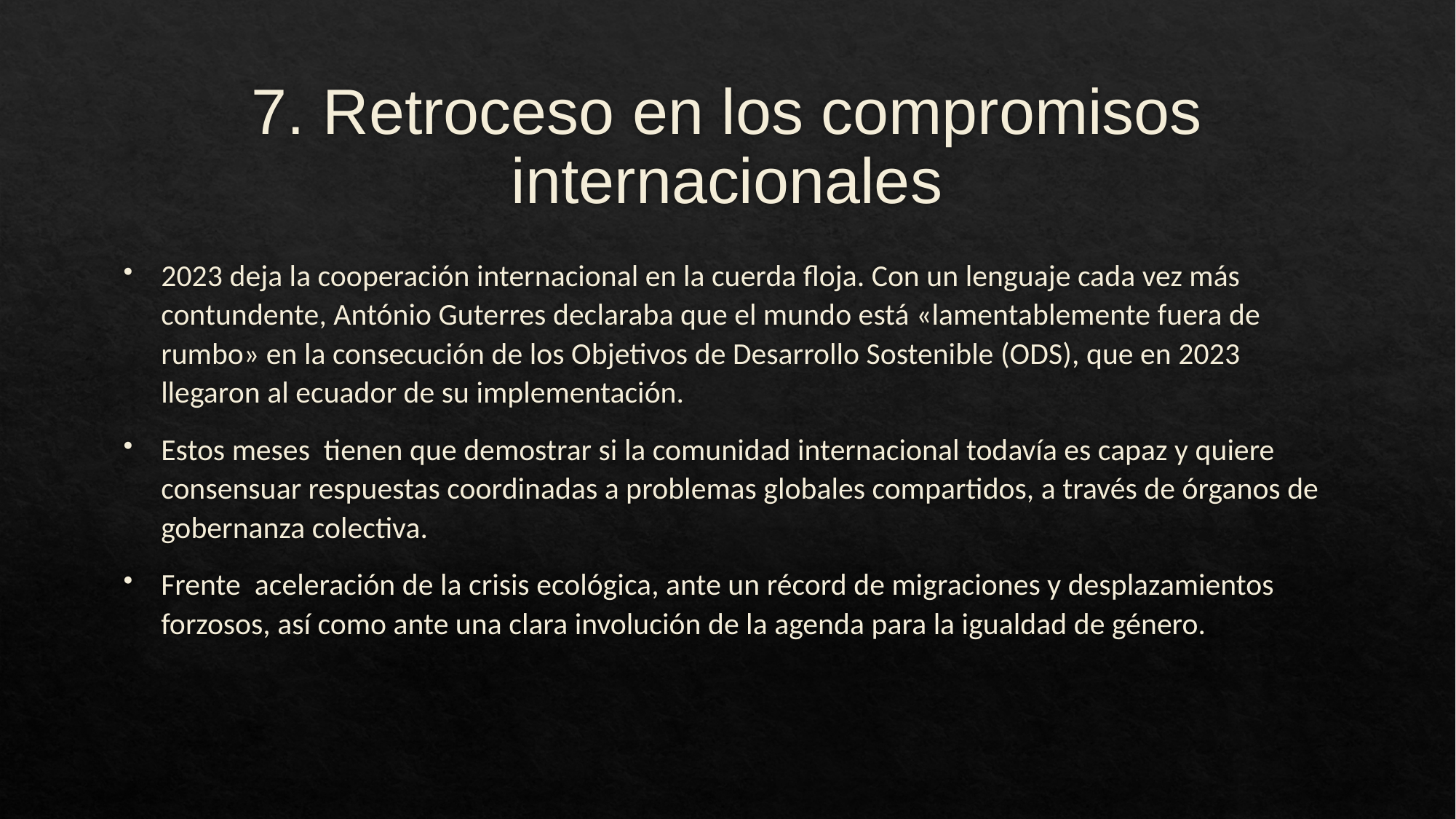

# 7. Retroceso en los compromisos internacionales
2023 deja la cooperación internacional en la cuerda floja. Con un lenguaje cada vez más contundente, António Guterres declaraba que el mundo está «lamentablemente fuera de rumbo» en la consecución de los Objetivos de Desarrollo Sostenible (ODS), que en 2023 llegaron al ecuador de su implementación.
Estos meses  tienen que demostrar si la comunidad internacional todavía es capaz y quiere consensuar respuestas coordinadas a problemas globales compartidos, a través de órganos de gobernanza colectiva.
Frente  aceleración de la crisis ecológica, ante un récord de migraciones y desplazamientos forzosos, así como ante una clara involución de la agenda para la igualdad de género.